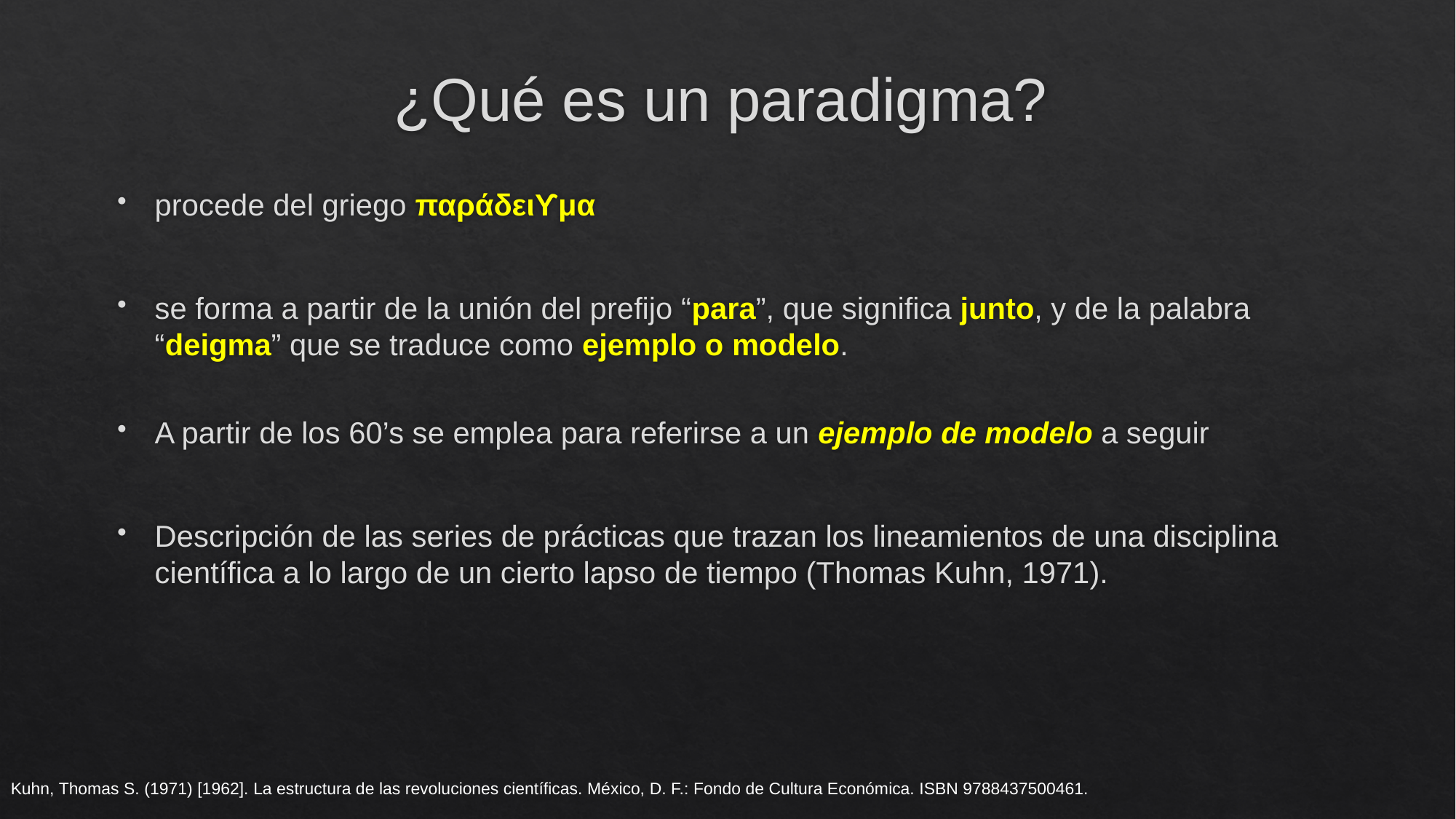

# ¿Qué es un paradigma?
procede del griego παράδειϒμα

se forma a partir de la unión del prefijo “para”, que significa junto, y de la palabra “deigma” que se traduce como ejemplo o modelo.
A partir de los 60’s se emplea para referirse a un ejemplo de modelo a seguir

Descripción de las series de prácticas que trazan los lineamientos de una disciplina científica a lo largo de un cierto lapso de tiempo (Thomas Kuhn, 1971).

Kuhn, Thomas S. (1971) [1962]. La estructura de las revoluciones científicas. México, D. F.: Fondo de Cultura Económica. ISBN 9788437500461.